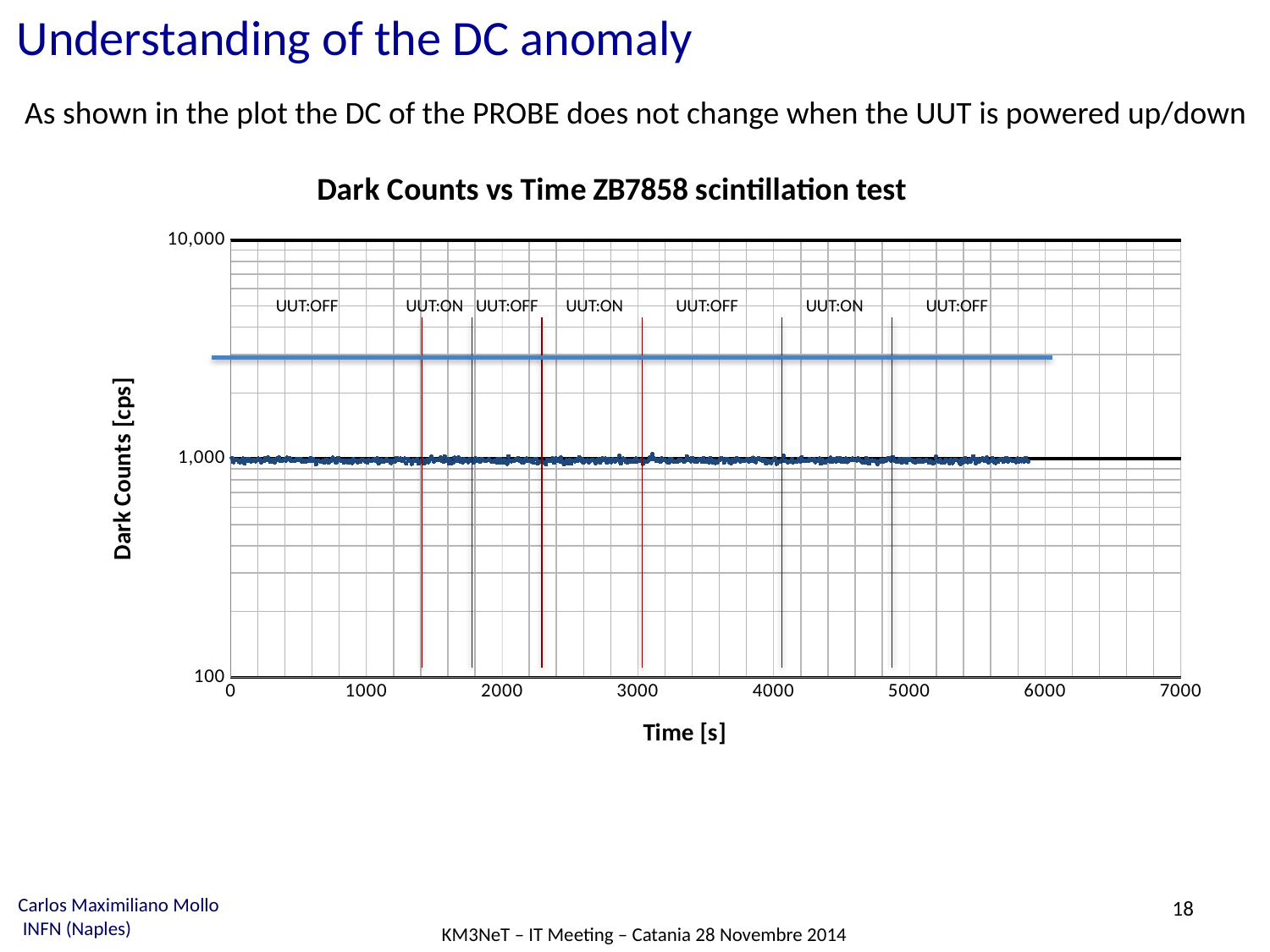

Understanding of the DC anomaly

As shown in the plot the DC of the PROBE does not change when the UUT is powered up/down

### Chart: Dark Counts vs Time ZB7858 scintillation test

| Category |  |
|---|---|
UUT:OFF
UUT:ON
UUT:OFF
UUT:ON
UUT:OFF
UUT:ON
UUT:OFF
18
Carlos Maximiliano Mollo
 INFN (Naples)
KM3NeT – IT Meeting – Catania 28 Novembre 2014